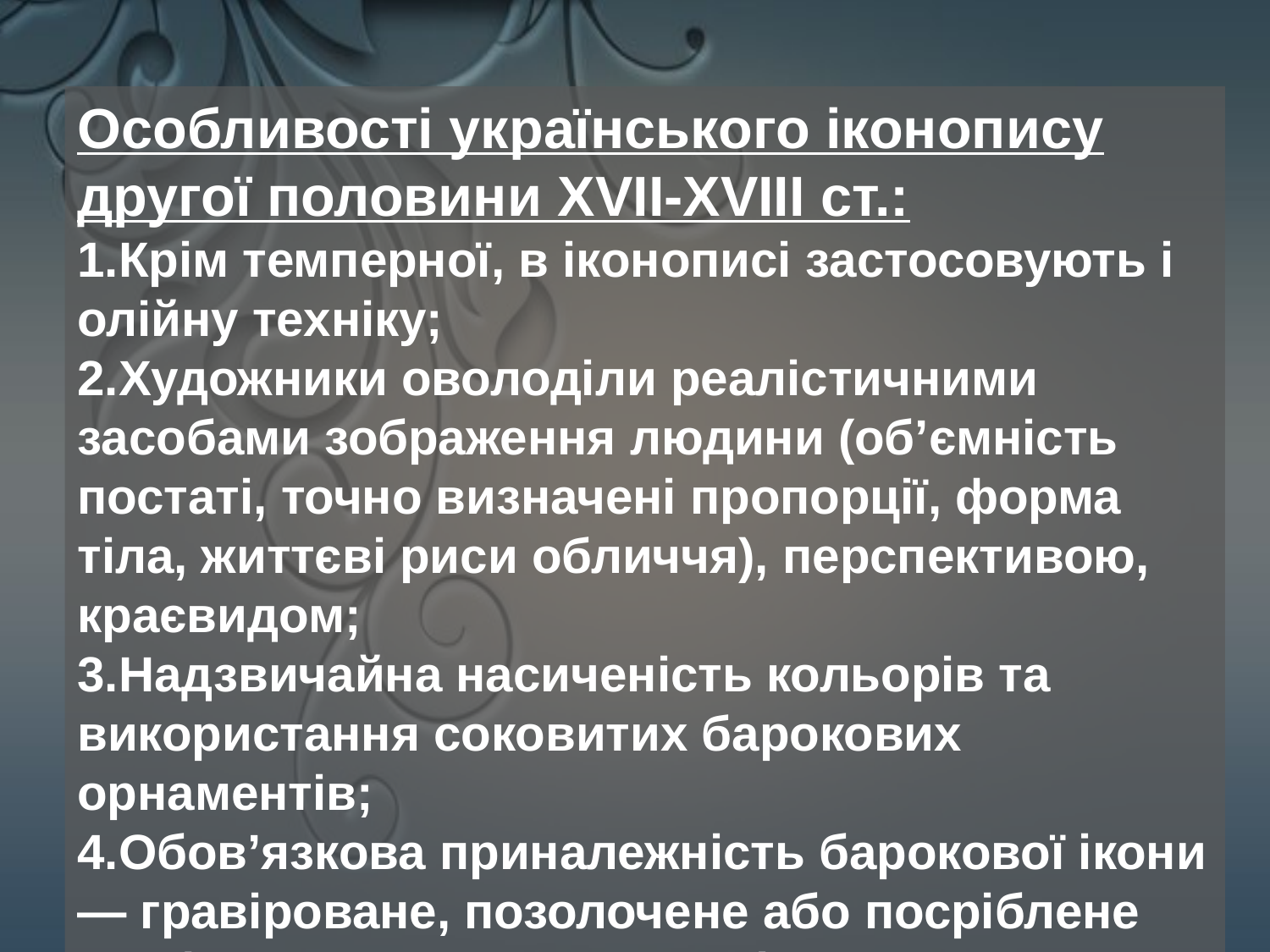

Особливості українського іконопису другої половини XVІІ-XVІІІ ст.:
1.Крім темперної, в іконописі застосовують і олійну техніку;
2.Художники оволоділи реалістичними засобами зображення людини (об’ємність постаті, точно визначені пропорції, форма тіла, життєві риси обличчя), перспективою, краєвидом;
3.Надзвичайна насиченість кольорів та використання соковитих барокових орнаментів;
4.Обов’язкова приналежність барокової ікони — гравіроване, позолочене або посріблене тло (рослинна орнаментика);